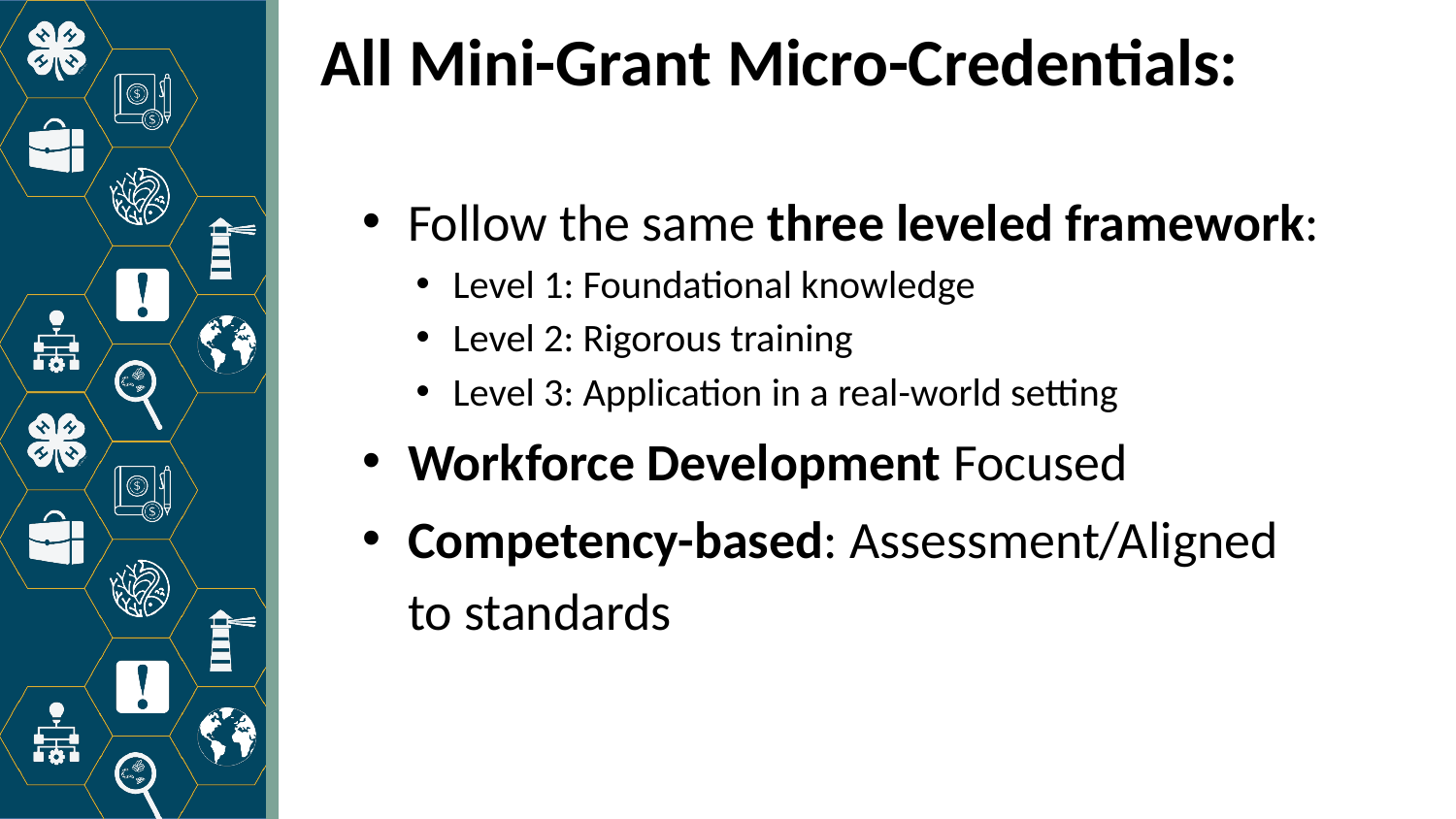

# All Mini-Grant Micro-Credentials:

Follow the same three leveled framework:
Level 1: Foundational knowledge
Level 2: Rigorous training
Level 3: Application in a real-world setting
Workforce Development Focused
Competency-based: Assessment/Aligned to standards